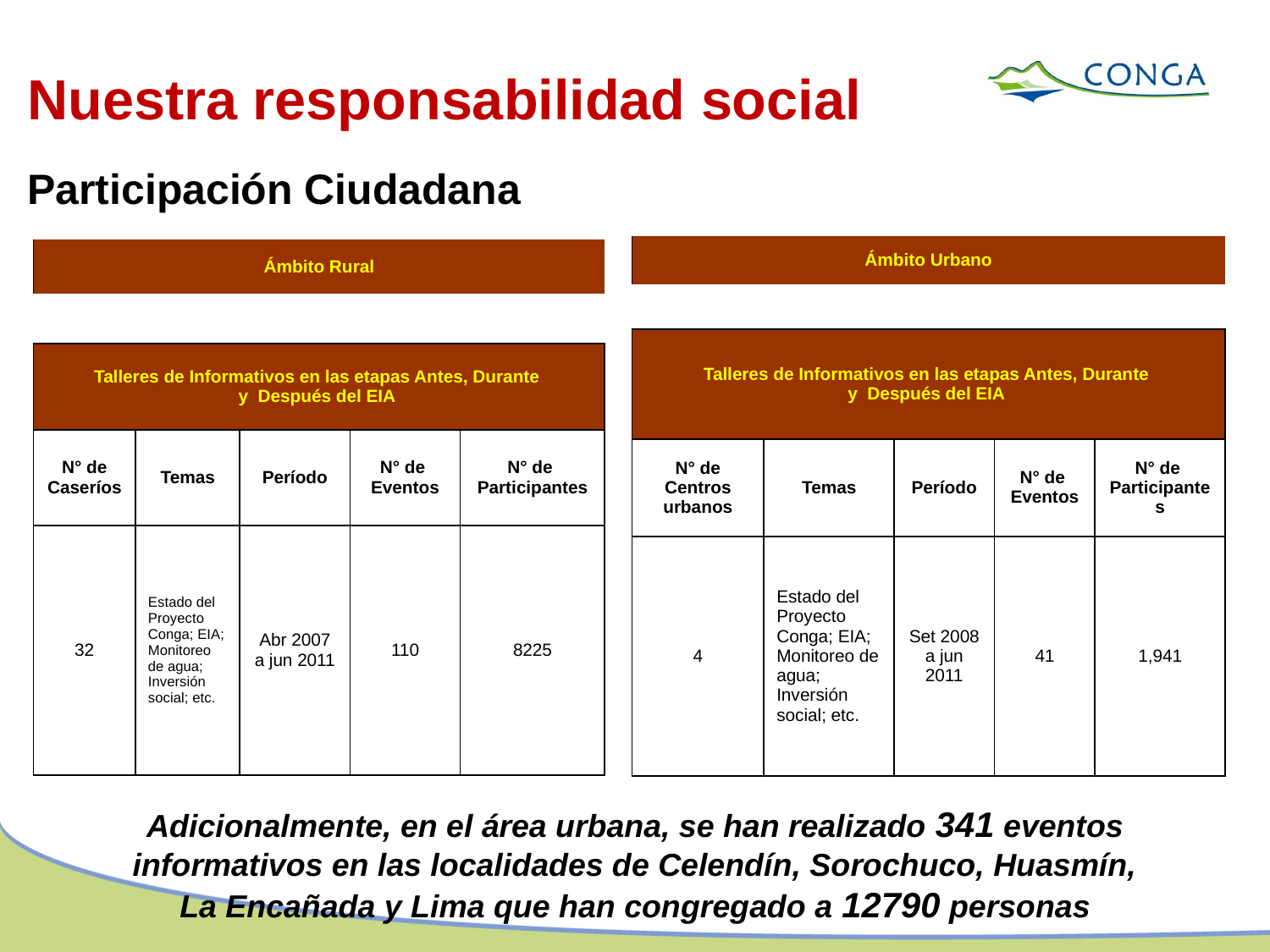

Nuestra responsabilidad social
Participación Ciudadana

| Ámbito Urbano |  |  |  |  |
| --- | --- | --- | --- | --- |
|  |  |  |  |  |
| Talleres de Informativos en las etapas Antes, Durante y Después del EIA |  |  |  |  |
| N° de Centros urbanos | Temas | Período | N° de Eventos | N° de Participantes |
| 4 | Estado del Proyecto Conga; EIA; Monitoreo de agua; Inversión social; etc. | Set 2008 a jun 2011 | 41 | 1,941 |
| Ámbito Rural |  |  |  |  |  |  |
| --- | --- | --- | --- | --- | --- | --- |
|  |  |  |  |  |  |  |
| Talleres de Informativos en las etapas Antes, Durante y Después del EIA |  |  |  |  |  |  |
| N° de Caseríos |  |  | Temas | Período | N° de Eventos | N° de Participantes |
| 32 |  |  | Estado del Proyecto Conga; EIA; Monitoreo de agua; Inversión social; etc. | Abr 2007 a jun 2011 | 110 | 8225 |
Adicionalmente, en el área urbana, se han realizado 341 eventos informativos en las localidades de Celendín, Sorochuco, Huasmín, La Encañada y Lima que han congregado a 12790 personas